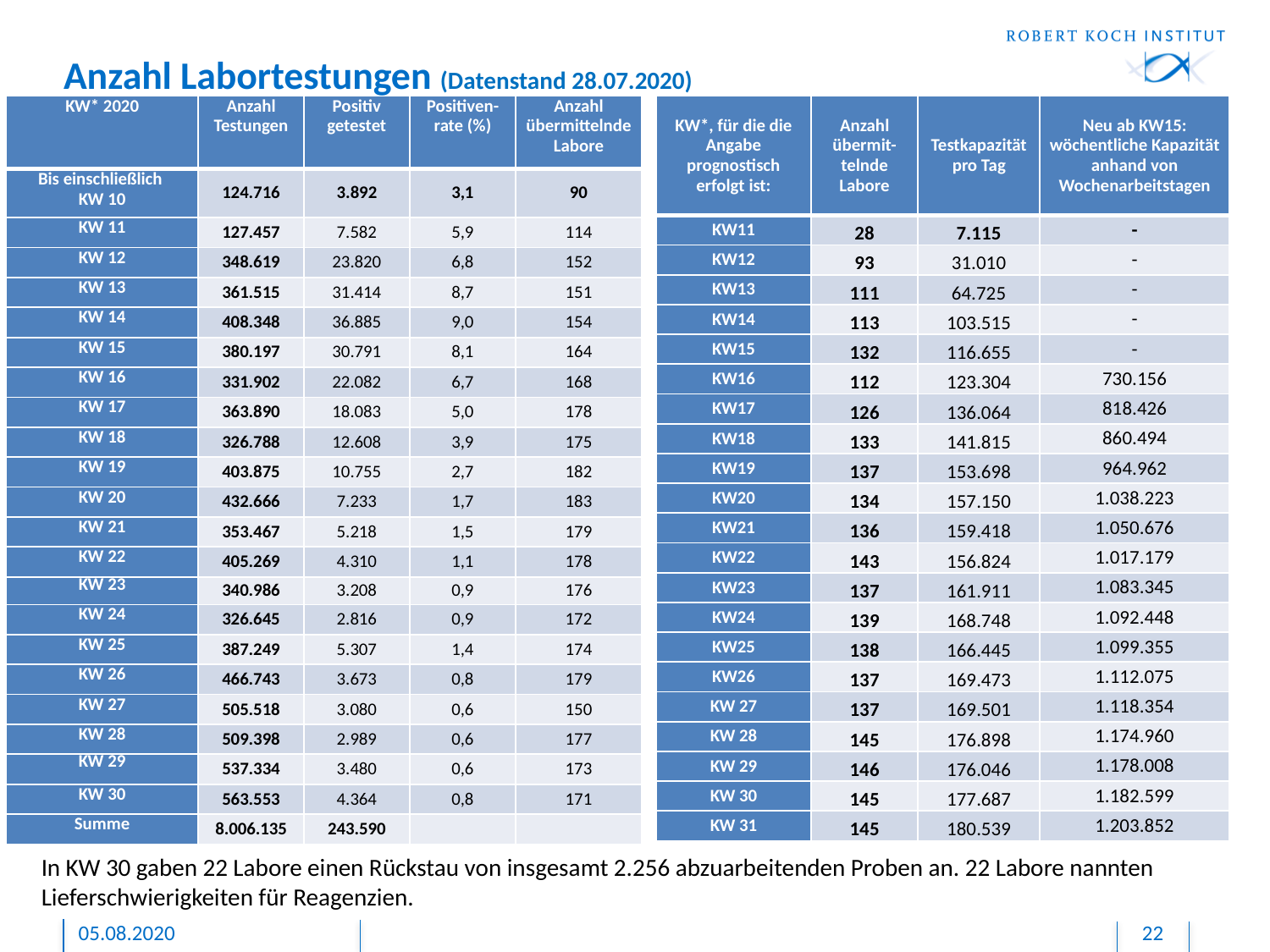

# Anzahl Labortestungen (Datenstand 28.07.2020)
| KW\* 2020 | Anzahl Testungen | Positiv getestet | Positiven- rate (%) | Anzahl übermittelnde Labore |
| --- | --- | --- | --- | --- |
| Bis einschließlich KW 10 | 124.716 | 3.892 | 3,1 | 90 |
| KW 11 | 127.457 | 7.582 | 5,9 | 114 |
| KW 12 | 348.619 | 23.820 | 6,8 | 152 |
| KW 13 | 361.515 | 31.414 | 8,7 | 151 |
| KW 14 | 408.348 | 36.885 | 9,0 | 154 |
| KW 15 | 380.197 | 30.791 | 8,1 | 164 |
| KW 16 | 331.902 | 22.082 | 6,7 | 168 |
| KW 17 | 363.890 | 18.083 | 5,0 | 178 |
| KW 18 | 326.788 | 12.608 | 3,9 | 175 |
| KW 19 | 403.875 | 10.755 | 2,7 | 182 |
| KW 20 | 432.666 | 7.233 | 1,7 | 183 |
| KW 21 | 353.467 | 5.218 | 1,5 | 179 |
| KW 22 | 405.269 | 4.310 | 1,1 | 178 |
| KW 23 | 340.986 | 3.208 | 0,9 | 176 |
| KW 24 | 326.645 | 2.816 | 0,9 | 172 |
| KW 25 | 387.249 | 5.307 | 1,4 | 174 |
| KW 26 | 466.743 | 3.673 | 0,8 | 179 |
| KW 27 | 505.518 | 3.080 | 0,6 | 150 |
| KW 28 | 509.398 | 2.989 | 0,6 | 177 |
| KW 29 | 537.334 | 3.480 | 0,6 | 173 |
| KW 30 | 563.553 | 4.364 | 0,8 | 171 |
| Summe | 8.006.135 | 243.590 |  |  |
| KW\*, für die die Angabe prognostisch erfolgt ist: | Anzahl übermit-telnde Labore | Testkapazität pro Tag | Neu ab KW15: wöchentliche Kapazität anhand von Wochenarbeitstagen |
| --- | --- | --- | --- |
| KW11 | 28 | 7.115 | - |
| KW12 | 93 | 31.010 | - |
| KW13 | 111 | 64.725 | - |
| KW14 | 113 | 103.515 | - |
| KW15 | 132 | 116.655 | - |
| KW16 | 112 | 123.304 | 730.156 |
| KW17 | 126 | 136.064 | 818.426 |
| KW18 | 133 | 141.815 | 860.494 |
| KW19 | 137 | 153.698 | 964.962 |
| KW20 | 134 | 157.150 | 1.038.223 |
| KW21 | 136 | 159.418 | 1.050.676 |
| KW22 | 143 | 156.824 | 1.017.179 |
| KW23 | 137 | 161.911 | 1.083.345 |
| KW24 | 139 | 168.748 | 1.092.448 |
| KW25 | 138 | 166.445 | 1.099.355 |
| KW26 | 137 | 169.473 | 1.112.075 |
| KW 27 | 137 | 169.501 | 1.118.354 |
| KW 28 | 145 | 176.898 | 1.174.960 |
| KW 29 | 146 | 176.046 | 1.178.008 |
| KW 30 | 145 | 177.687 | 1.182.599 |
| KW 31 | 145 | 180.539 | 1.203.852 |
In KW 30 gaben 22 Labore einen Rückstau von insgesamt 2.256 abzuarbeitenden Proben an. 22 Labore nannten Lieferschwierigkeiten für Reagenzien.
05.08.2020

22